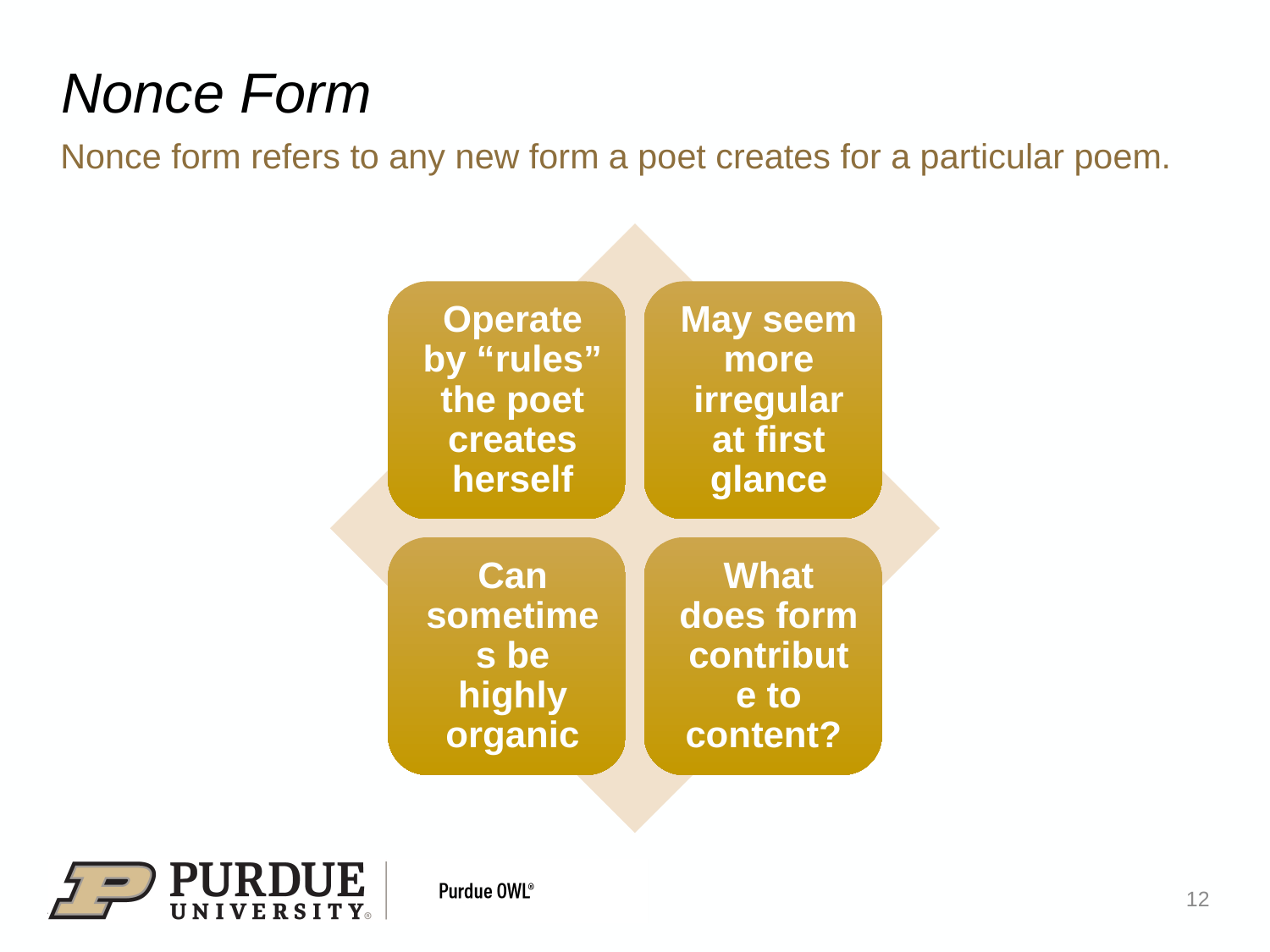

# Nonce Form
Nonce form refers to any new form a poet creates for a particular poem.
Operate by “rules” the poet creates herself
May seem more irregular at first glance
Can sometimes be highly organic
What does form contribute to content?
12